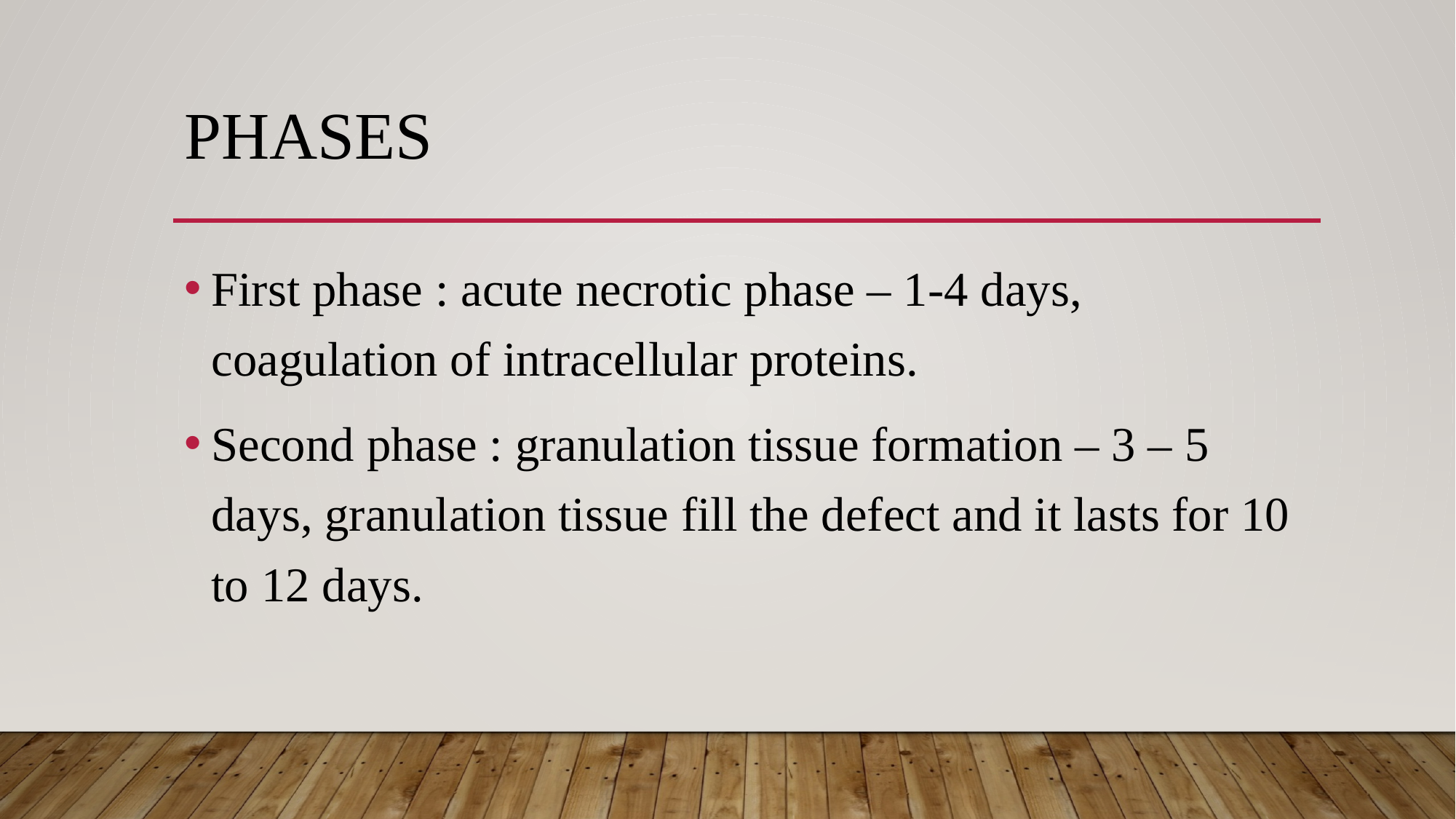

# Phases
First phase : acute necrotic phase – 1-4 days, coagulation of intracellular proteins.
Second phase : granulation tissue formation – 3 – 5 days, granulation tissue fill the defect and it lasts for 10 to 12 days.